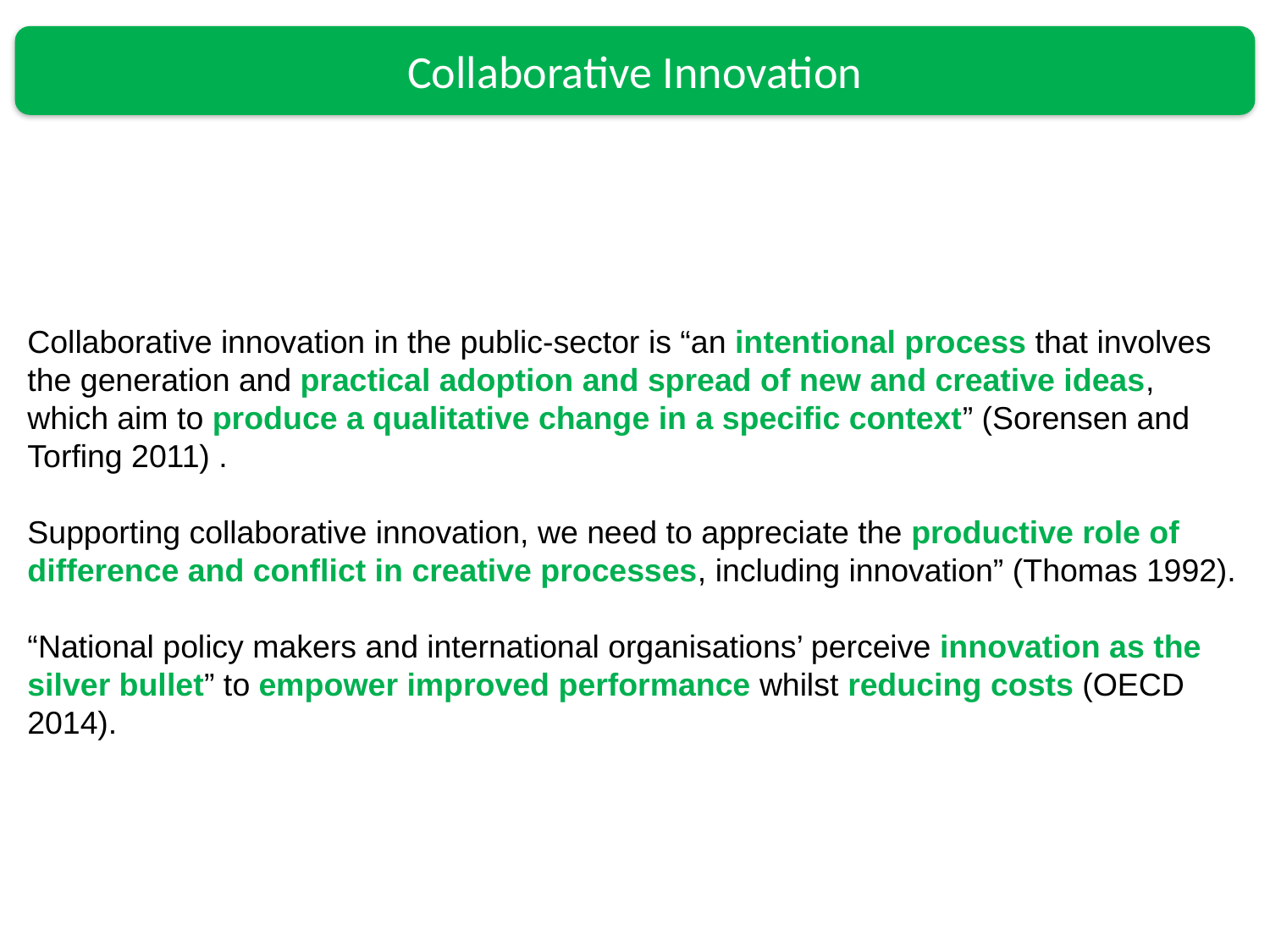

Collaboration is defined as “the process through which two or more actors [stakeholders] engage in a constructive management of differences in order to define common problems and develop joint solutions based on provisional agreements that may coexist with disagreement and dissent” (Gray 1989).
“This
Collaborative Innovation
Collaborative innovation in the public-sector is “an intentional process that involves the generation and practical adoption and spread of new and creative ideas, which aim to produce a qualitative change in a specific context” (Sorensen and Torfing 2011) .

Supporting collaborative innovation, we need to appreciate the productive role of difference and conflict in creative processes, including innovation” (Thomas 1992).

“National policy makers and international organisations’ perceive innovation as the silver bullet” to empower improved performance whilst reducing costs (OECD 2014).